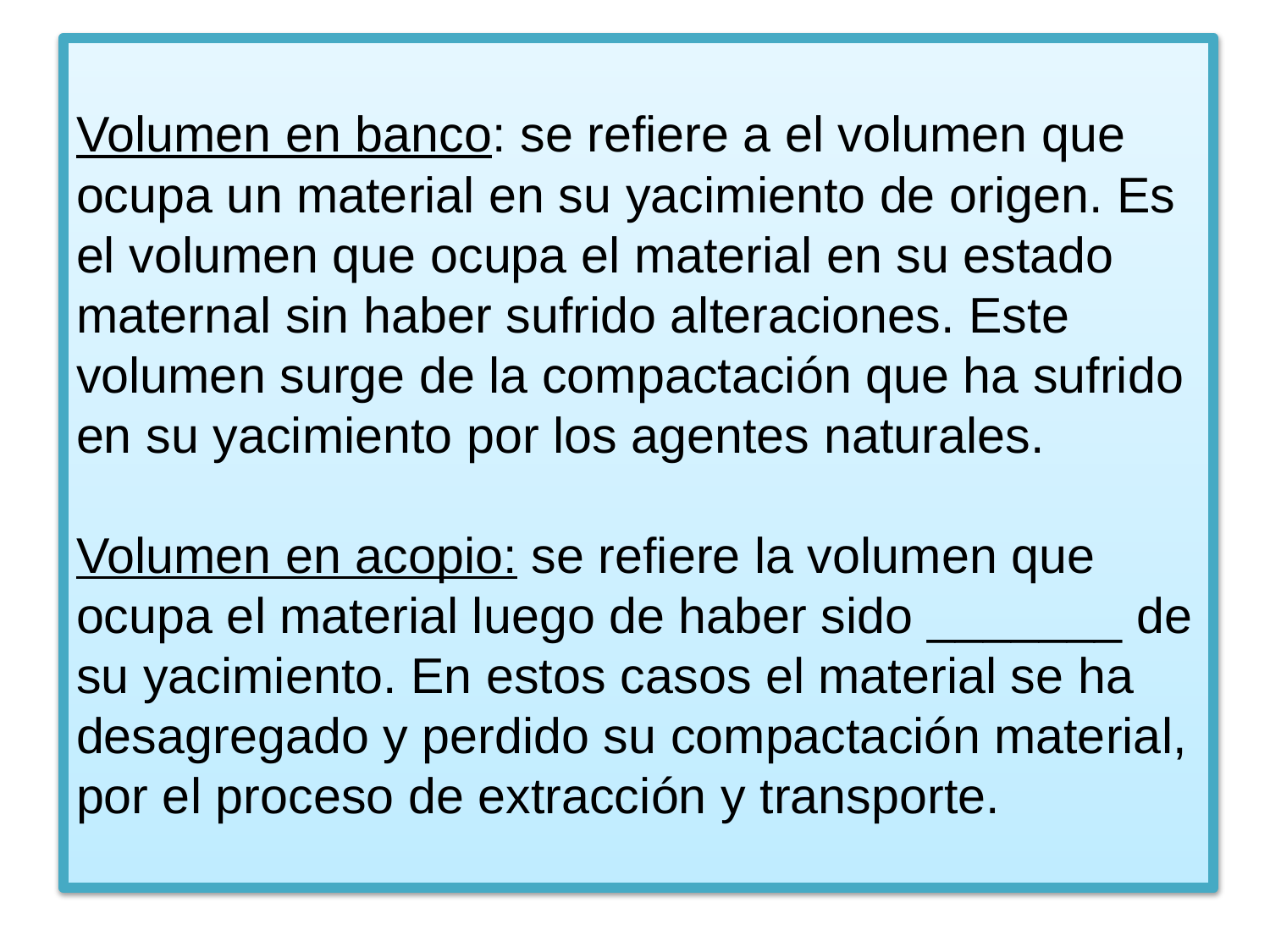

# Volumen en banco: se refiere a el volumen que ocupa un material en su yacimiento de origen. Es el volumen que ocupa el material en su estado maternal sin haber sufrido alteraciones. Este volumen surge de la compactación que ha sufrido en su yacimiento por los agentes naturales. Volumen en acopio: se refiere la volumen que ocupa el material luego de haber sido _______ de su yacimiento. En estos casos el material se ha desagregado y perdido su compactación material, por el proceso de extracción y transporte.